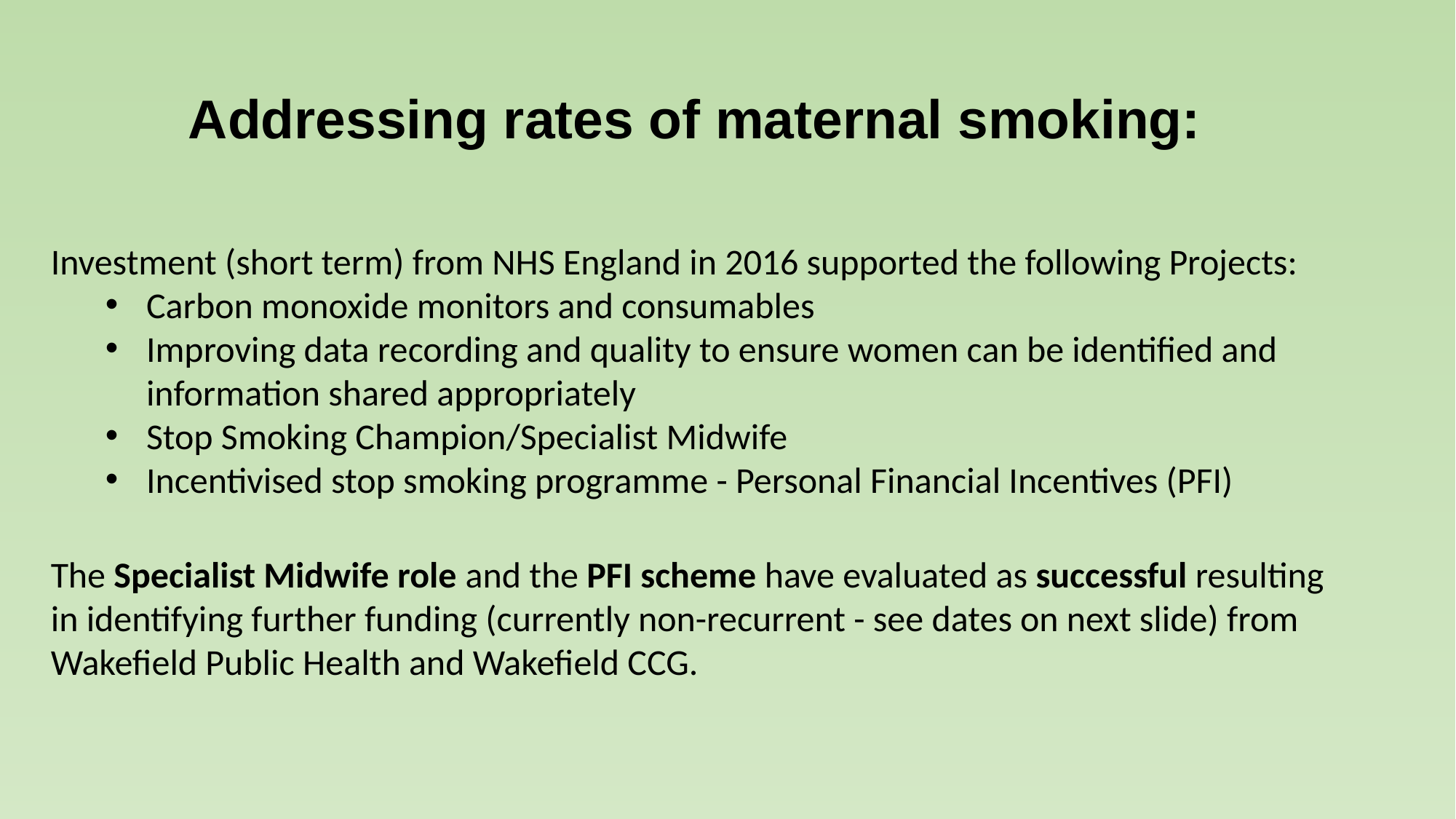

# Addressing rates of maternal smoking:
Investment (short term) from NHS England in 2016 supported the following Projects:
Carbon monoxide monitors and consumables
Improving data recording and quality to ensure women can be identified and information shared appropriately
Stop Smoking Champion/Specialist Midwife
Incentivised stop smoking programme - Personal Financial Incentives (PFI)

The Specialist Midwife role and the PFI scheme have evaluated as successful resulting in identifying further funding (currently non-recurrent - see dates on next slide) from Wakefield Public Health and Wakefield CCG.